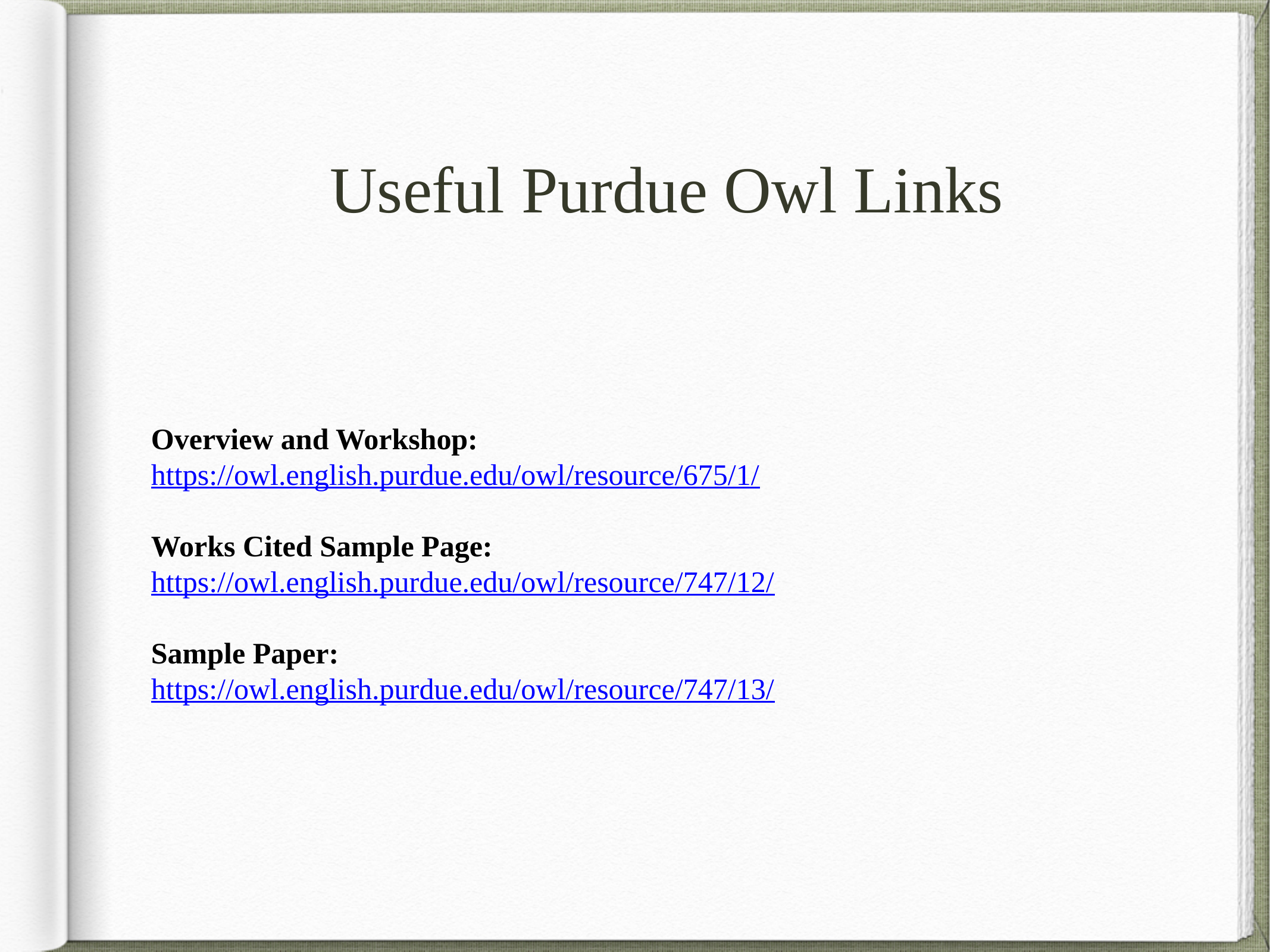

# Useful Purdue Owl Links
Overview and Workshop:
https://owl.english.purdue.edu/owl/resource/675/1/

Works Cited Sample Page:
https://owl.english.purdue.edu/owl/resource/747/12/

Sample Paper:
https://owl.english.purdue.edu/owl/resource/747/13/